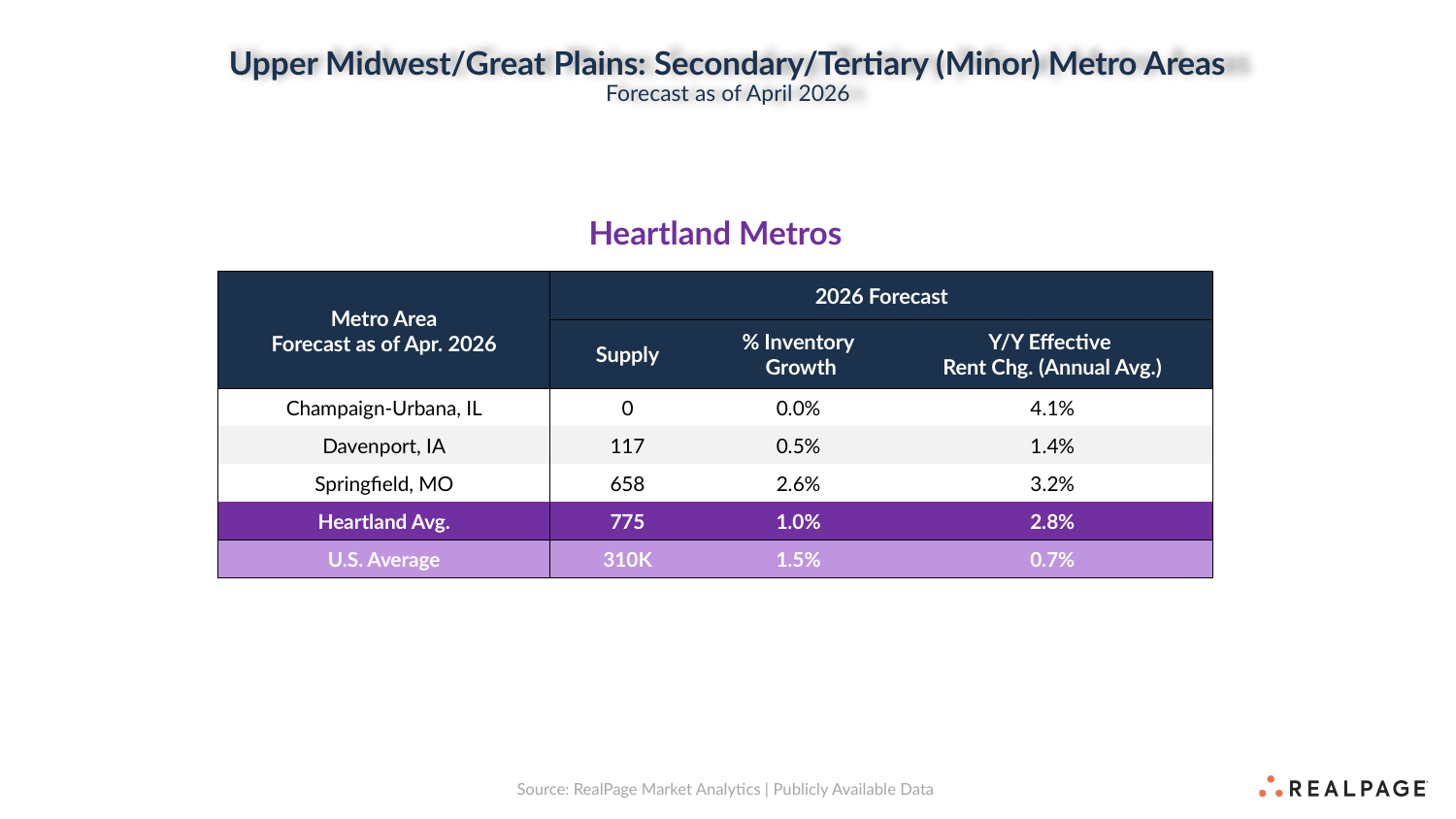

Upper Midwest/Great Plains: Secondary/Tertiary (Minor) Metro Areas
Forecast as of April 2026
Heartland Metros
| Metro Area Forecast as of Apr. 2026 | 2026 Forecast |  |  |
| --- | --- | --- | --- |
|  | Supply | % Inventory Growth | Y/Y Effective Rent Chg. (Annual Avg.) |
| Champaign-Urbana, IL | 0 | 0.0% | 4.1% |
| Davenport, IA | 117 | 0.5% | 1.4% |
| Springfield, MO | 658 | 2.6% | 3.2% |
| Heartland Avg. | 775 | 1.0% | 2.8% |
| U.S. Average | 310K | 1.5% | 0.7% |
Source: RealPage Market Analytics | Publicly Available Data